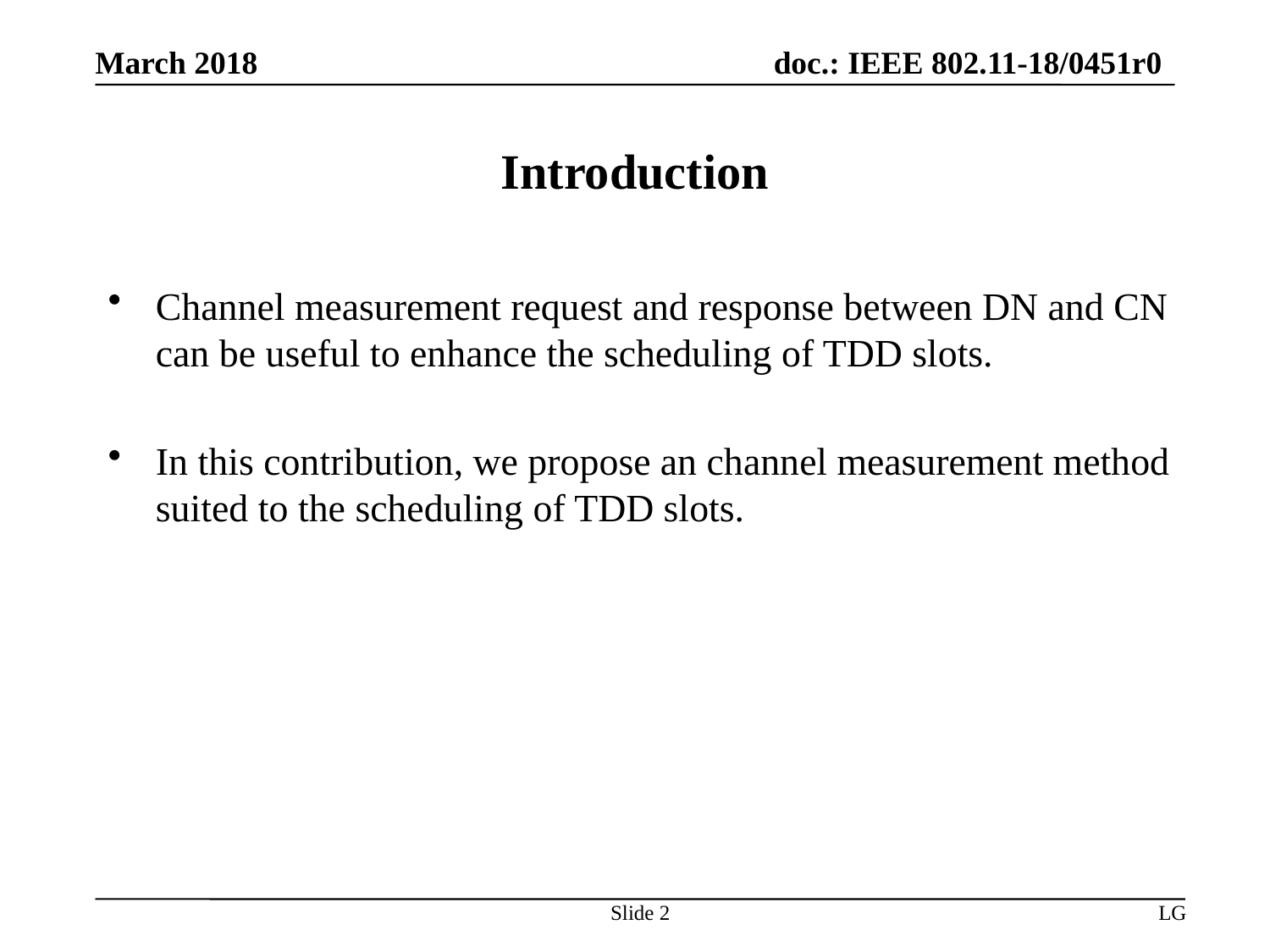

# Introduction
Channel measurement request and response between DN and CN can be useful to enhance the scheduling of TDD slots.

In this contribution, we propose an channel measurement method suited to the scheduling of TDD slots.
Slide 2
LG